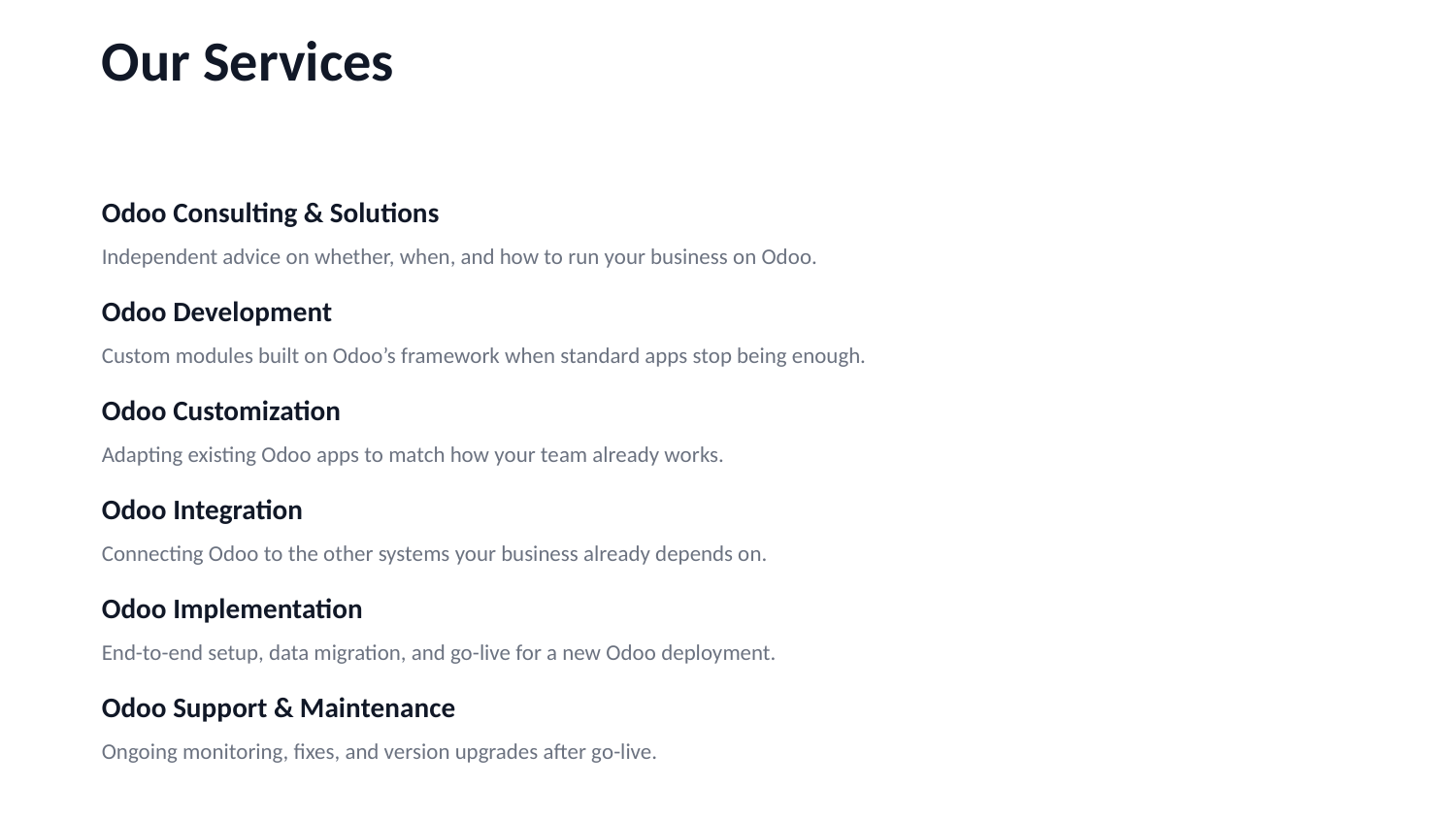

Our Services
Odoo Consulting & Solutions
Independent advice on whether, when, and how to run your business on Odoo.
Odoo Development
Custom modules built on Odoo’s framework when standard apps stop being enough.
Odoo Customization
Adapting existing Odoo apps to match how your team already works.
Odoo Integration
Connecting Odoo to the other systems your business already depends on.
Odoo Implementation
End-to-end setup, data migration, and go-live for a new Odoo deployment.
Odoo Support & Maintenance
Ongoing monitoring, fixes, and version upgrades after go-live.